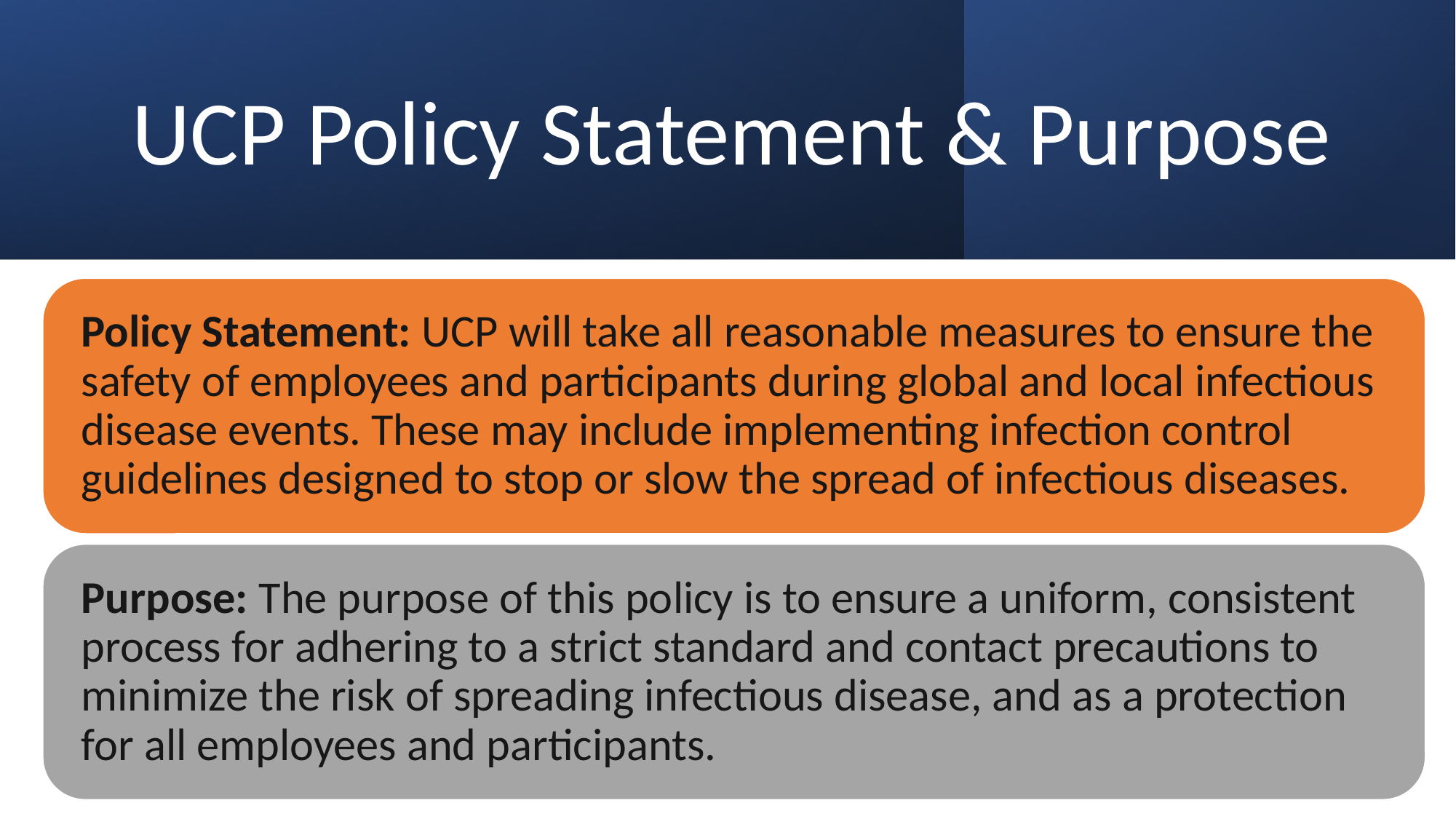

# UCP Policy Statement & Purpose
Policy Statement: UCP will take all reasonable measures to ensure the safety of employees and participants during global and local infectious disease events. These may include implementing infection control guidelines designed to stop or slow the spread of infectious diseases.
Purpose: The purpose of this policy is to ensure a uniform, consistent process for adhering to a strict standard and contact precautions to minimize the risk of spreading infectious disease, and as a protection for all employees and participants.